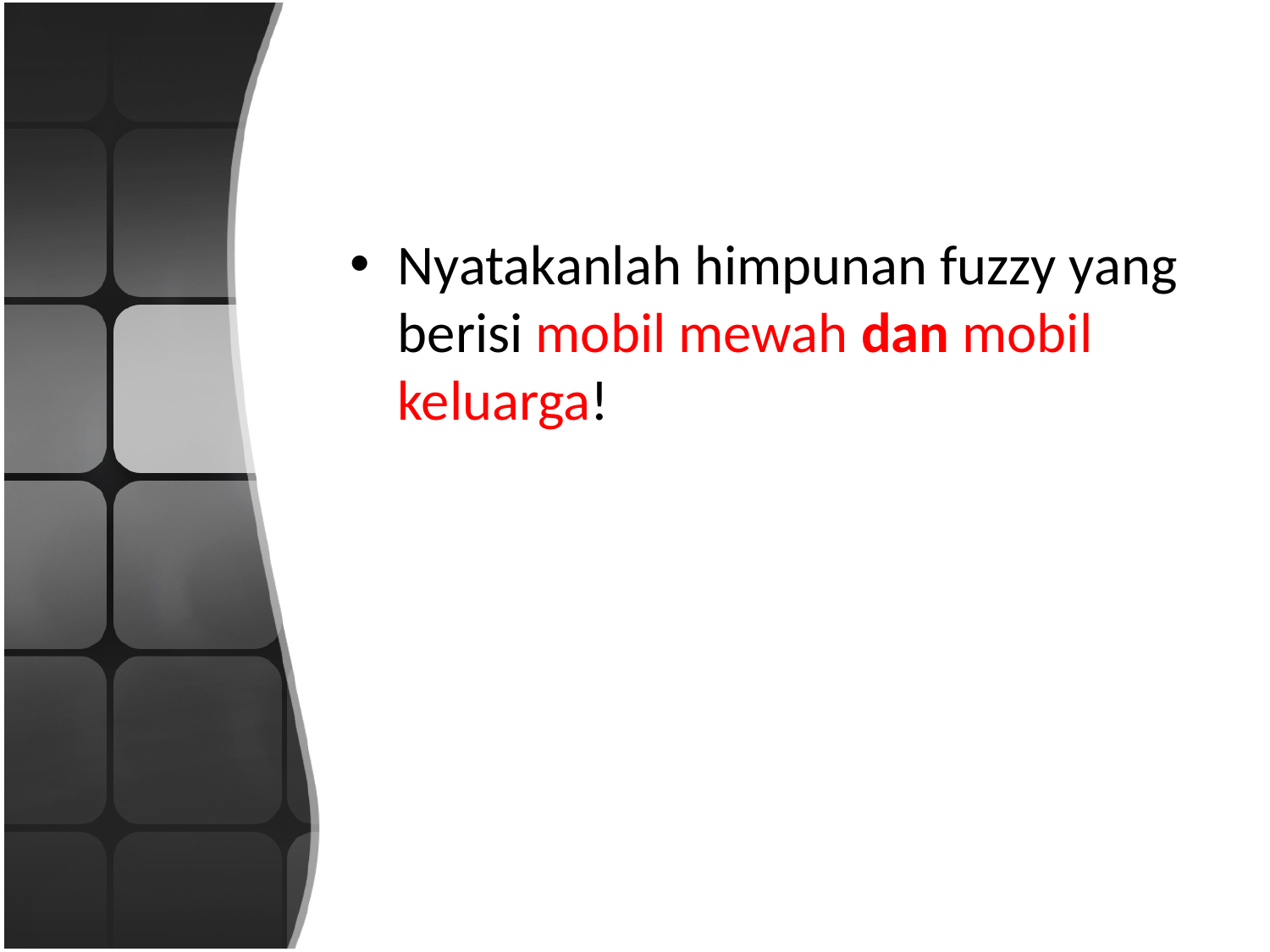

#
Nyatakanlah himpunan fuzzy yang berisi mobil mewah dan mobil keluarga!